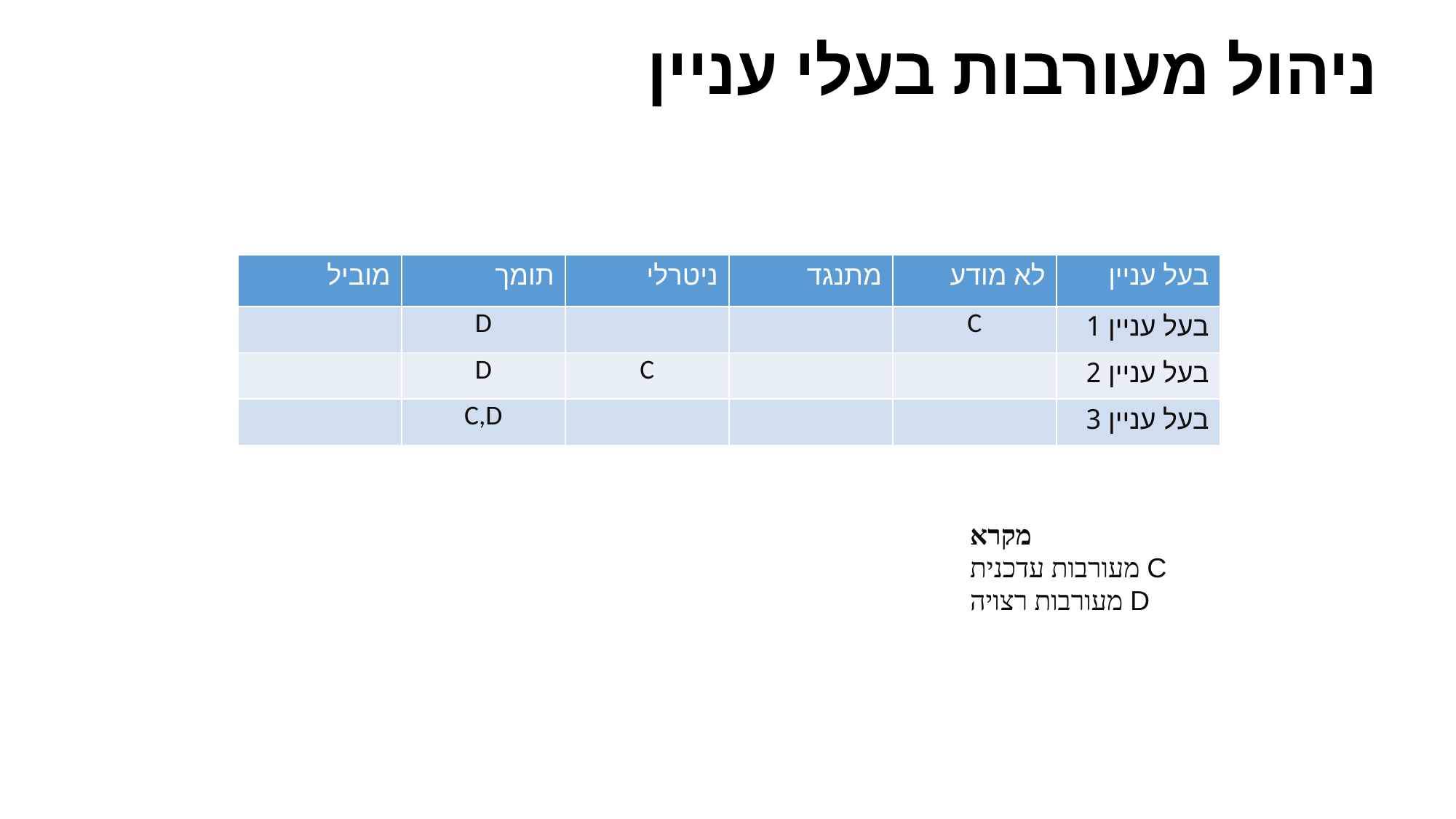

# ניהול מעורבות בעלי עניין
| מוביל | תומך | ניטרלי | מתנגד | לא מודע | בעל עניין |
| --- | --- | --- | --- | --- | --- |
|  | D |  |  | C | בעל עניין 1 |
|  | D | C |  |  | בעל עניין 2 |
|  | C,D |  |  |  | בעל עניין 3 |
מקרא
C מעורבות עדכנית
D מעורבות רצויה